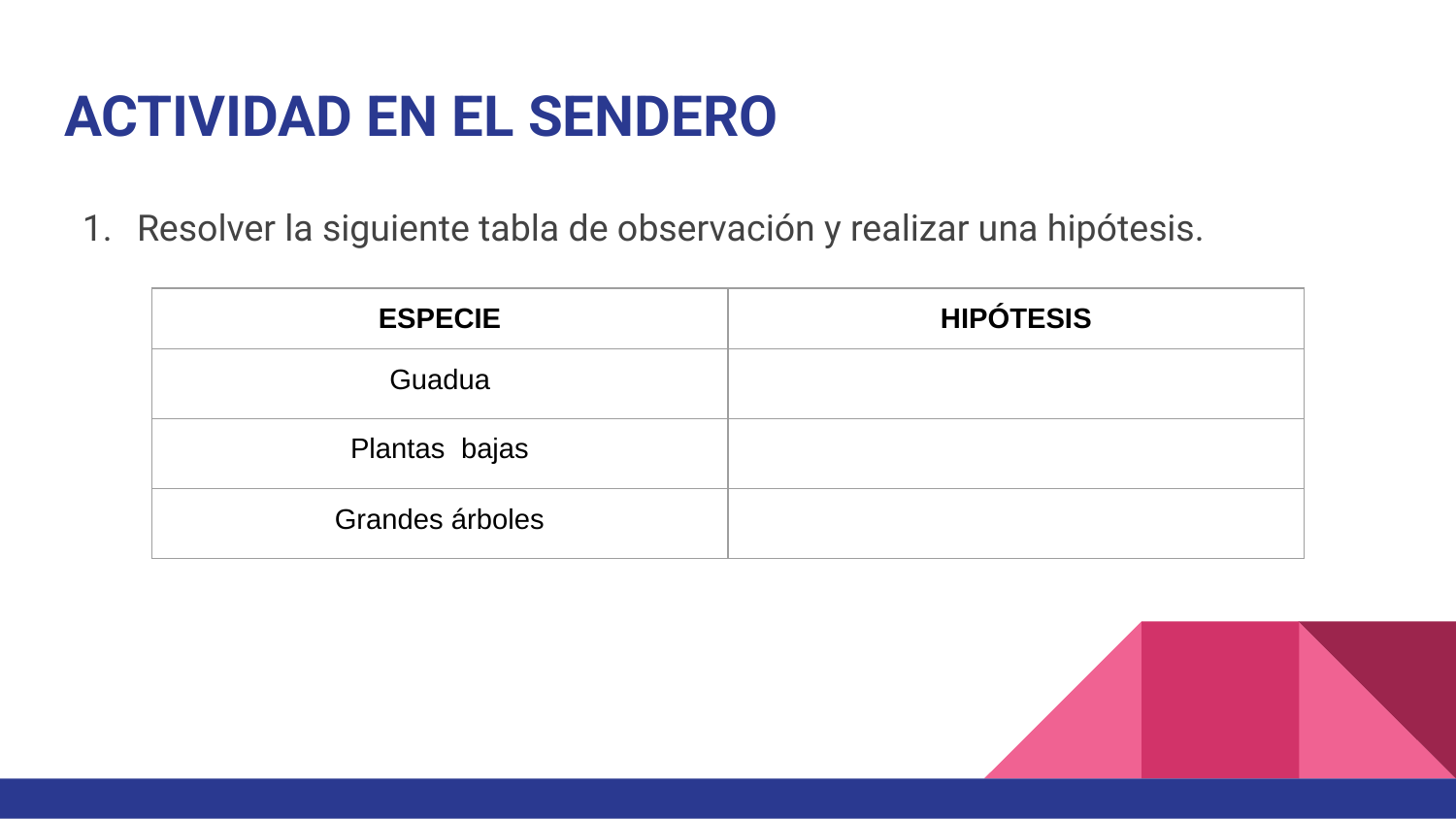

# ACTIVIDAD EN EL SENDERO
Resolver la siguiente tabla de observación y realizar una hipótesis.
| ESPECIE | HIPÓTESIS |
| --- | --- |
| Guadua |  |
| Plantas bajas |  |
| Grandes árboles |  |